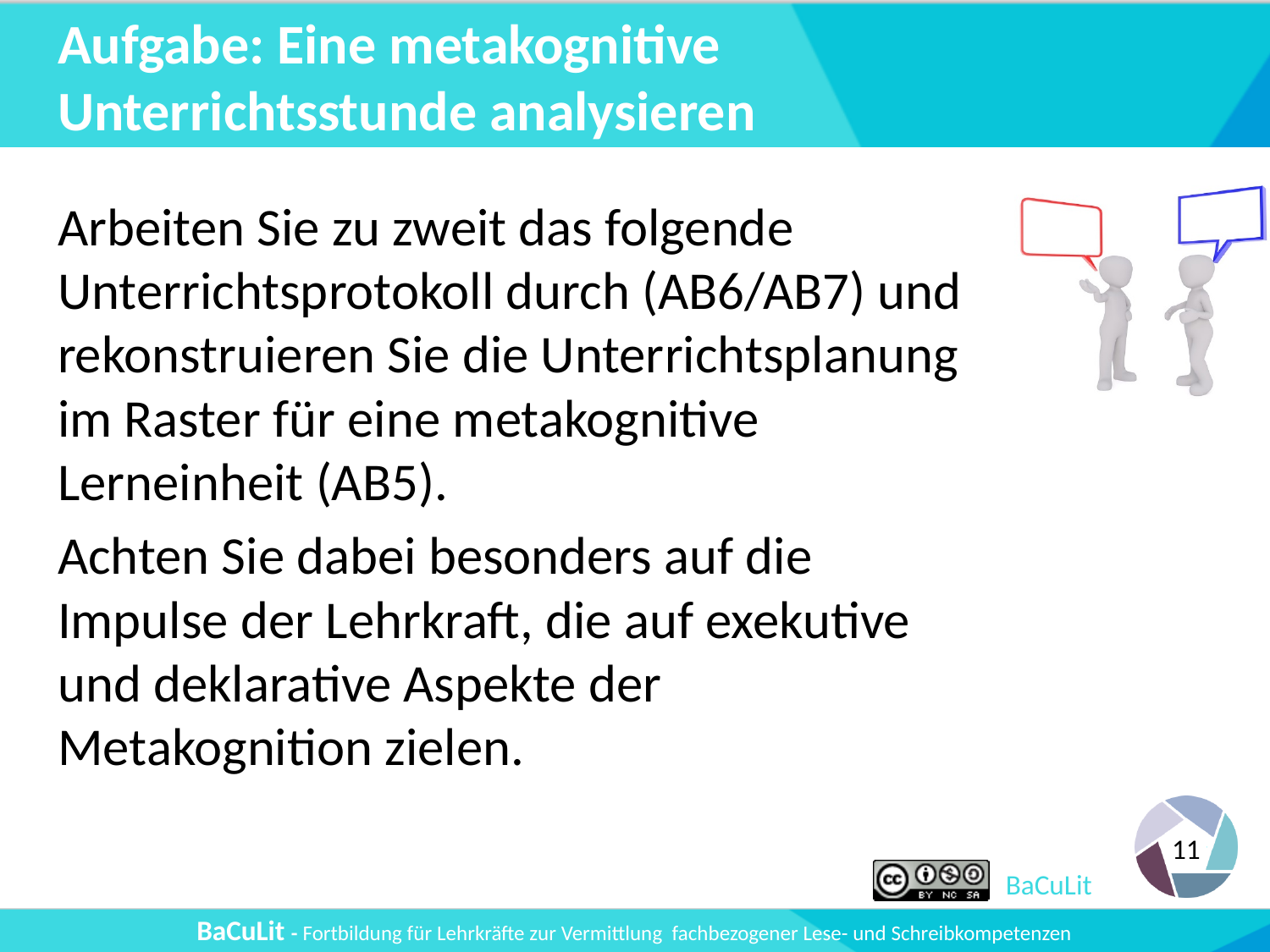

# Aufgabe: Eine metakognitive Unterrichtsstunde analysieren
Arbeiten Sie zu zweit das folgende Unterrichtsprotokoll durch (AB6/AB7) und rekonstruieren Sie die Unterrichtsplanung im Raster für eine metakognitive Lerneinheit (AB5).
Achten Sie dabei besonders auf die Impulse der Lehrkraft, die auf exekutive und deklarative Aspekte der Metakognition zielen.